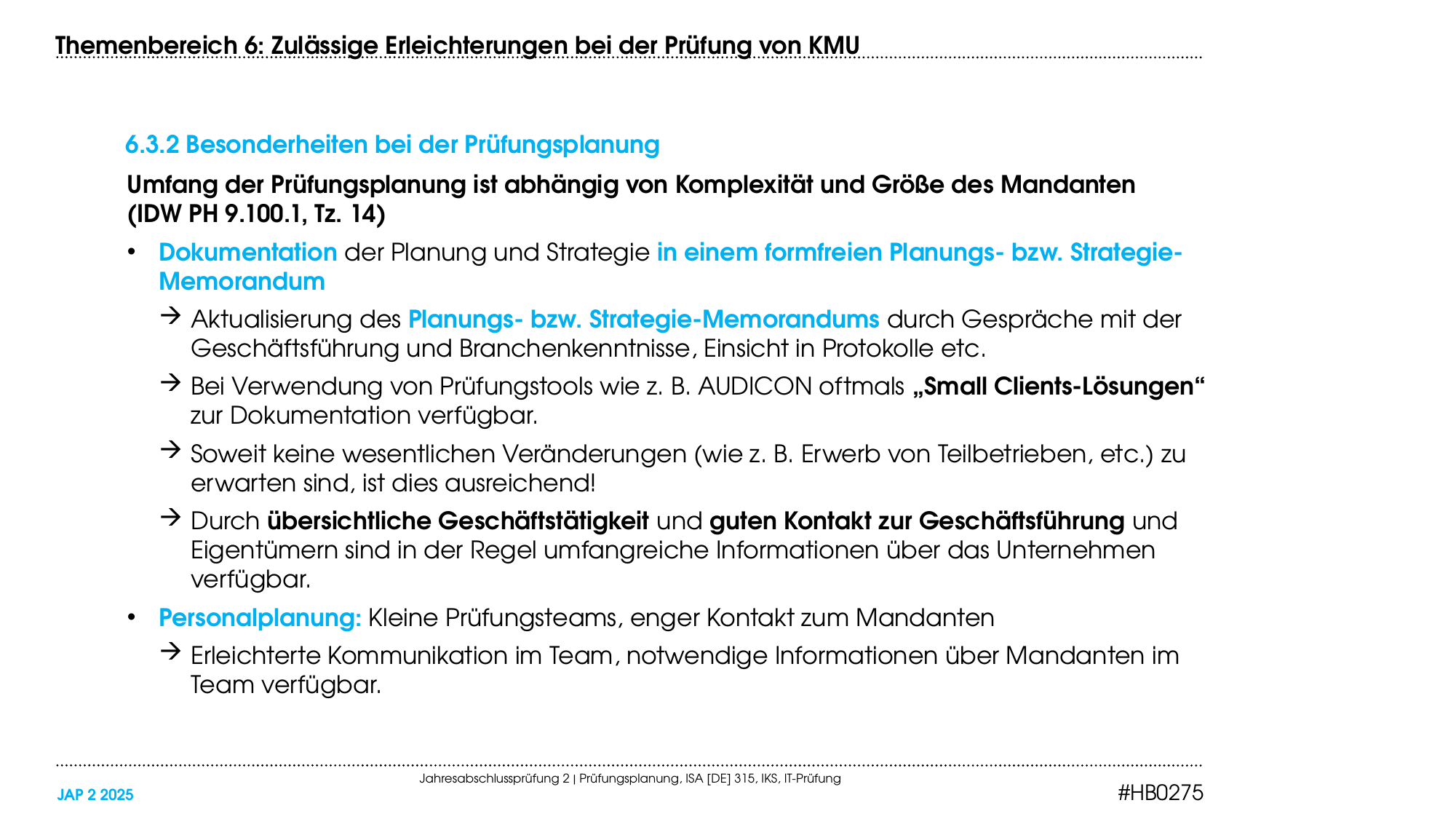

Themenbereich 6: Zulässige Erleichterungen bei der Prüfung von KMU
6.3.2 Besonderheiten bei der Prüfungsplanung
Umfang der Prüfungsplanung ist abhängig von Komplexität und Größe des Mandanten
(IDW PH 9.100.1, Tz. 14)
Dokumentation der Planung und Strategie in einem formfreien Planungs- bzw. Strategie-Memorandum
Aktualisierung des Planungs- bzw. Strategie-Memorandums durch Gespräche mit der Geschäftsführung und Branchenkenntnisse, Einsicht in Protokolle etc.
Bei Verwendung von Prüfungstools wie z. B. AUDICON oftmals „Small Clients-Lösungen“ zur Dokumentation verfügbar.
Soweit keine wesentlichen Veränderungen (wie z. B. Erwerb von Teilbetrieben, etc.) zu erwarten sind, ist dies ausreichend!
Durch übersichtliche Geschäftstätigkeit und guten Kontakt zur Geschäftsführung und Eigentümern sind in der Regel umfangreiche Informationen über das Unternehmen verfügbar.
Personalplanung: Kleine Prüfungsteams, enger Kontakt zum Mandanten
Erleichterte Kommunikation im Team, notwendige Informationen über Mandanten im Team verfügbar.